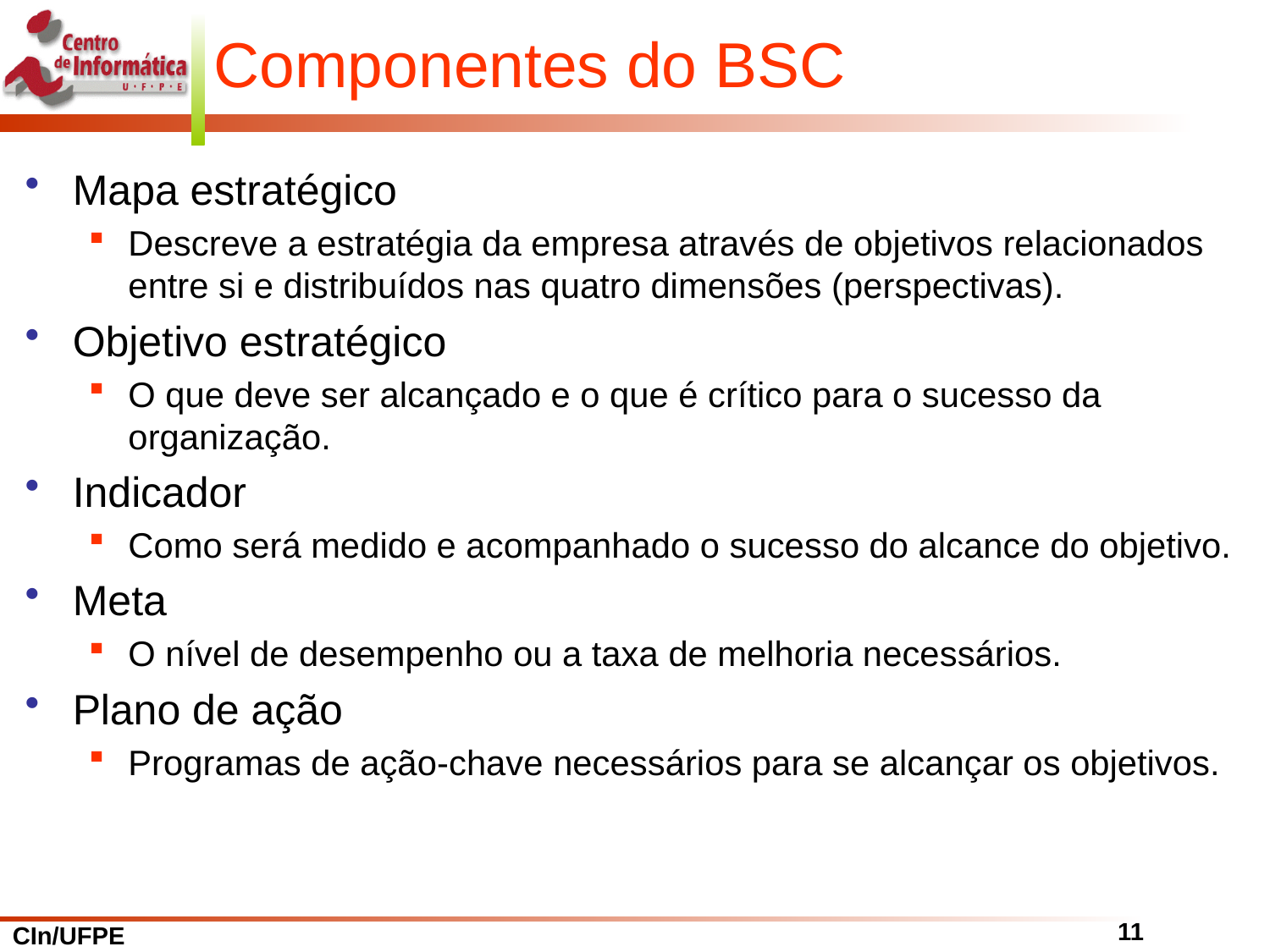

# Componentes do BSC
Mapa estratégico
Descreve a estratégia da empresa através de objetivos relacionados entre si e distribuídos nas quatro dimensões (perspectivas).
Objetivo estratégico
O que deve ser alcançado e o que é crítico para o sucesso da organização.
Indicador
Como será medido e acompanhado o sucesso do alcance do objetivo.
Meta
O nível de desempenho ou a taxa de melhoria necessários.
Plano de ação
Programas de ação-chave necessários para se alcançar os objetivos.
11